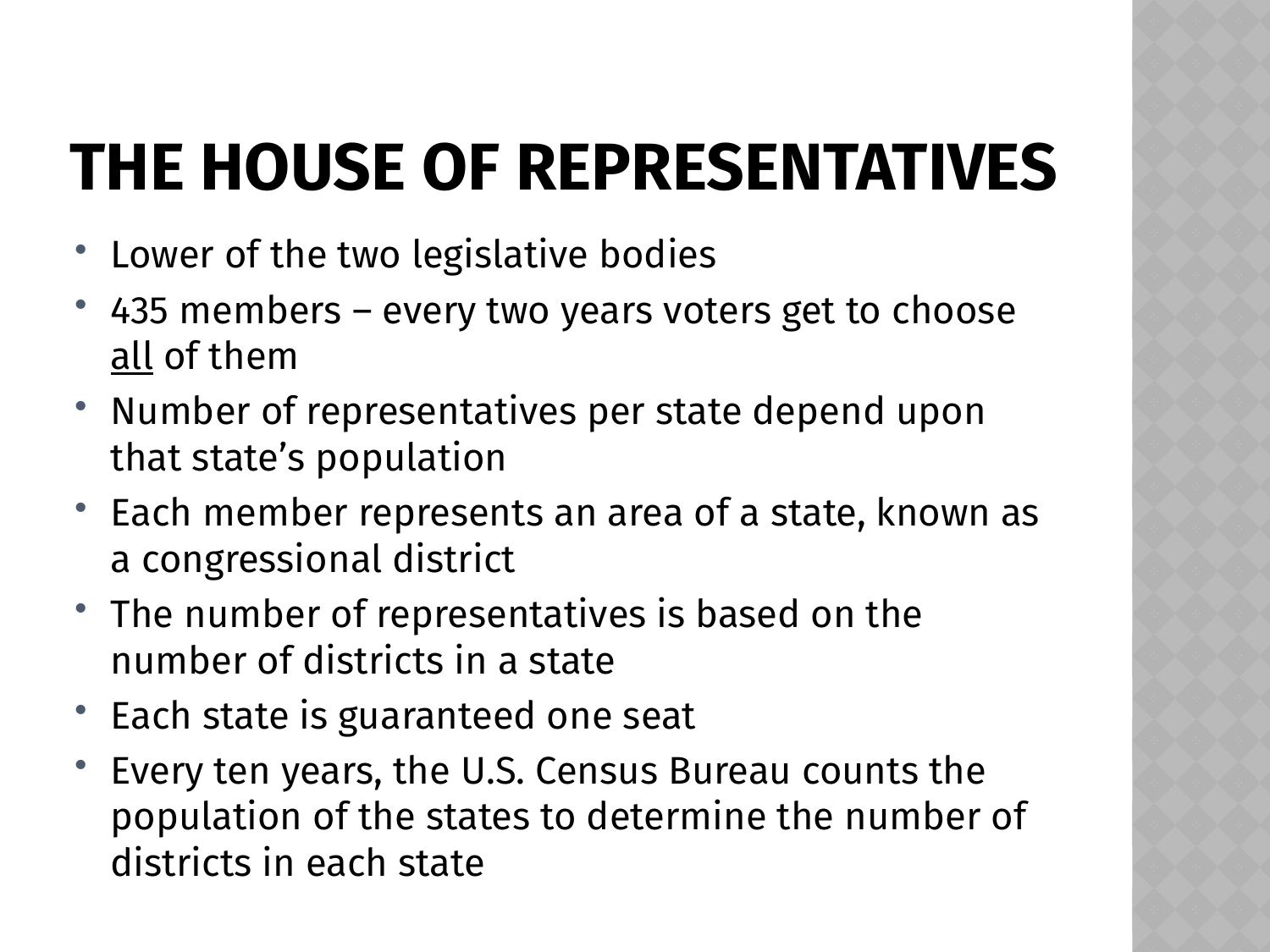

# The House of representatives
Lower of the two legislative bodies
435 members – every two years voters get to choose all of them
Number of representatives per state depend upon that state’s population
Each member represents an area of a state, known as a congressional district
The number of representatives is based on the number of districts in a state
Each state is guaranteed one seat
Every ten years, the U.S. Census Bureau counts the population of the states to determine the number of districts in each state